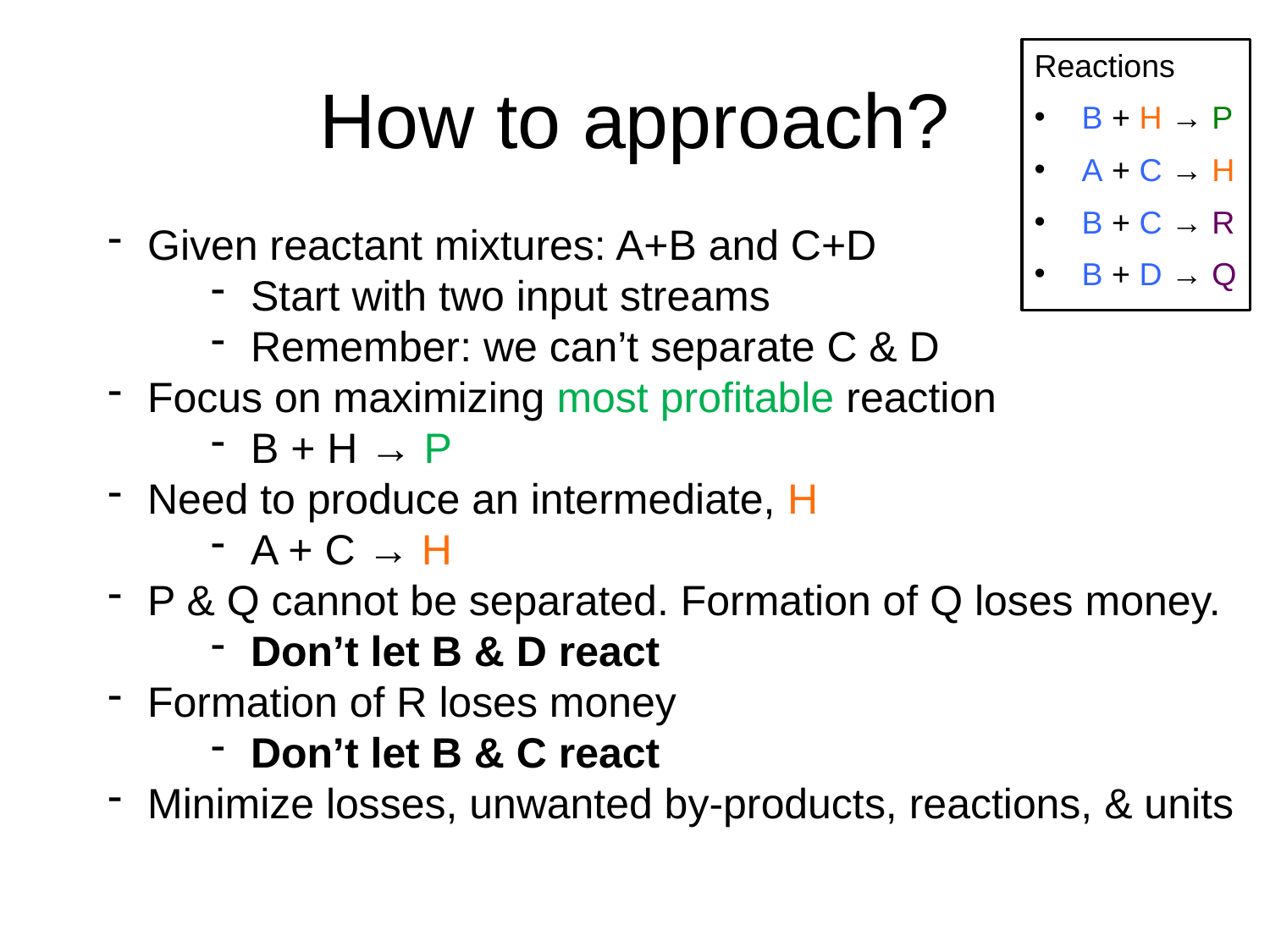

# How to approach?
Reactions
B + H → P
A + C → H
B + C → R
B + D → Q
Given reactant mixtures: A+B and C+D
Start with two input streams
Remember: we can’t separate C & D
Focus on maximizing most profitable reaction
B + H → P
Need to produce an intermediate, H
A + C → H
P & Q cannot be separated. Formation of Q loses money.
Don’t let B & D react
Formation of R loses money
Don’t let B & C react
Minimize losses, unwanted by-products, reactions, & units